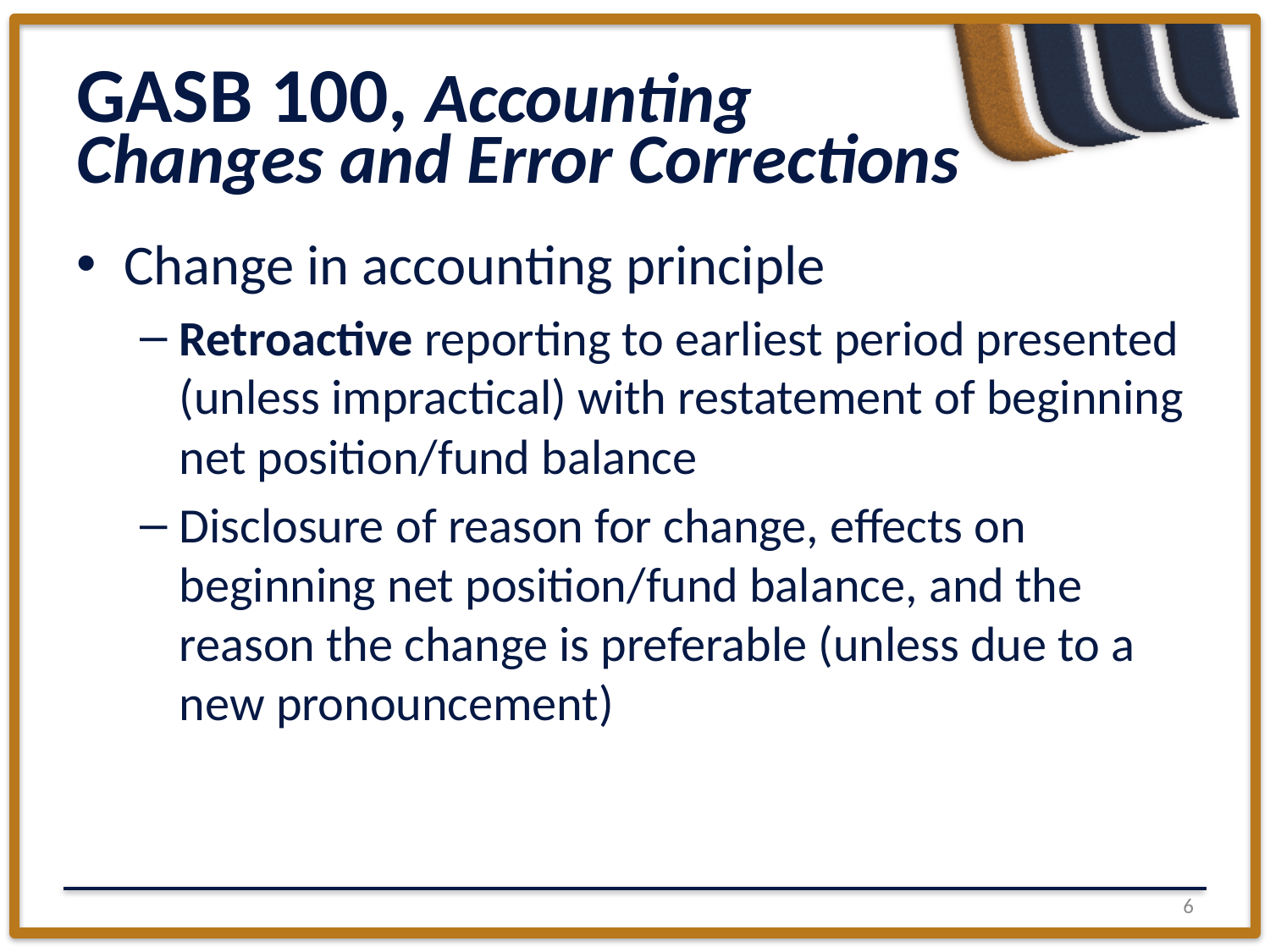

# GASB 100, Accounting Changes and Error Corrections
Change in accounting principle
Retroactive reporting to earliest period presented (unless impractical) with restatement of beginning net position/fund balance
Disclosure of reason for change, effects on beginning net position/fund balance, and the reason the change is preferable (unless due to a new pronouncement)

6